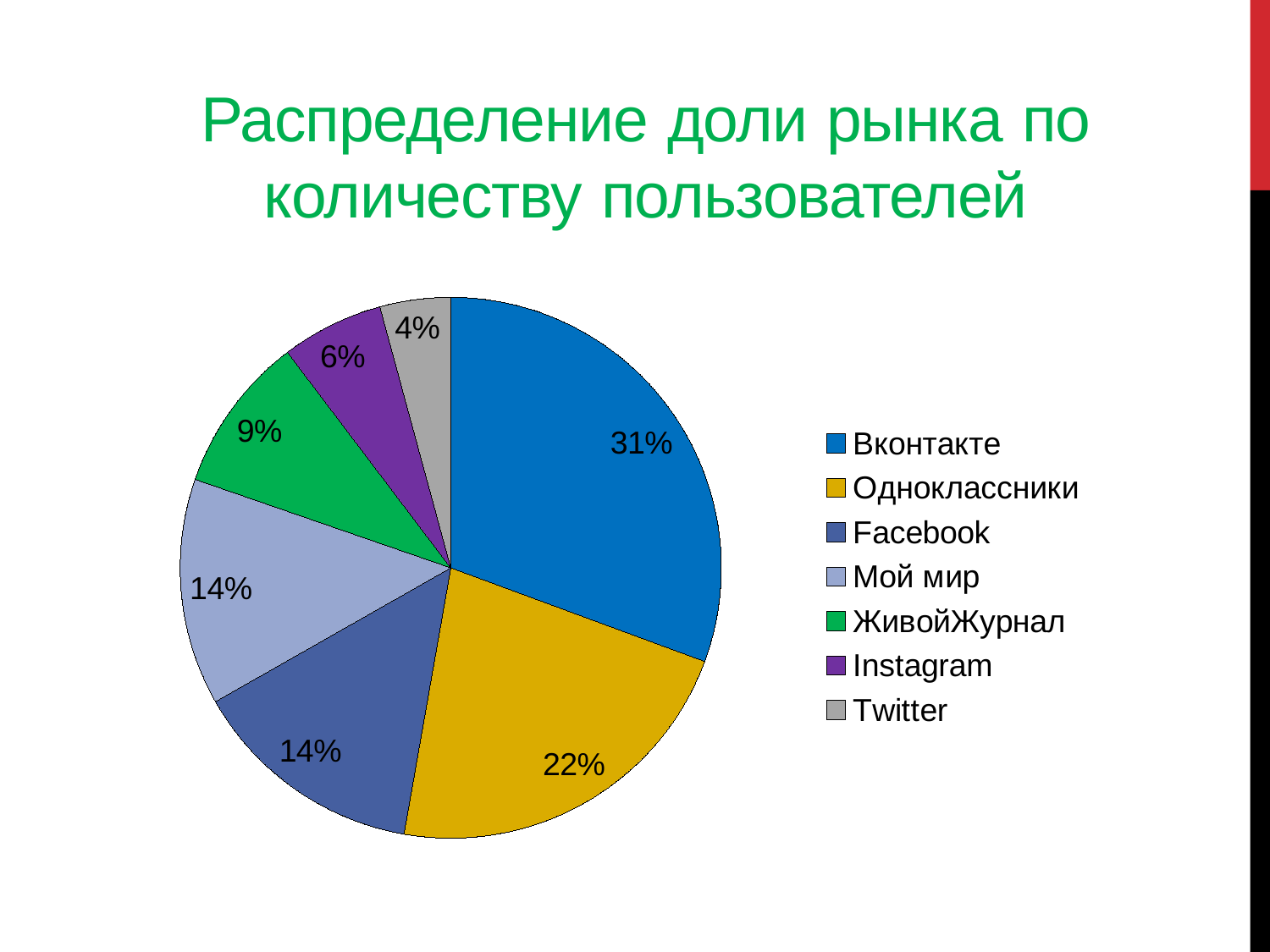

# Распределение доли рынка по количеству пользователей

### Chart

| Category | Продажи |
|---|---|
| Вконтакте | 53604.0 |
| Одноклассники | 38751.0 |
| Facebook | 24503.0 |
| Мой мир | 23689.0 |
| ЖивойЖурнал | 16433.0 |
| Instagram | 10661.0 |
| Twitter | 7380.0 |